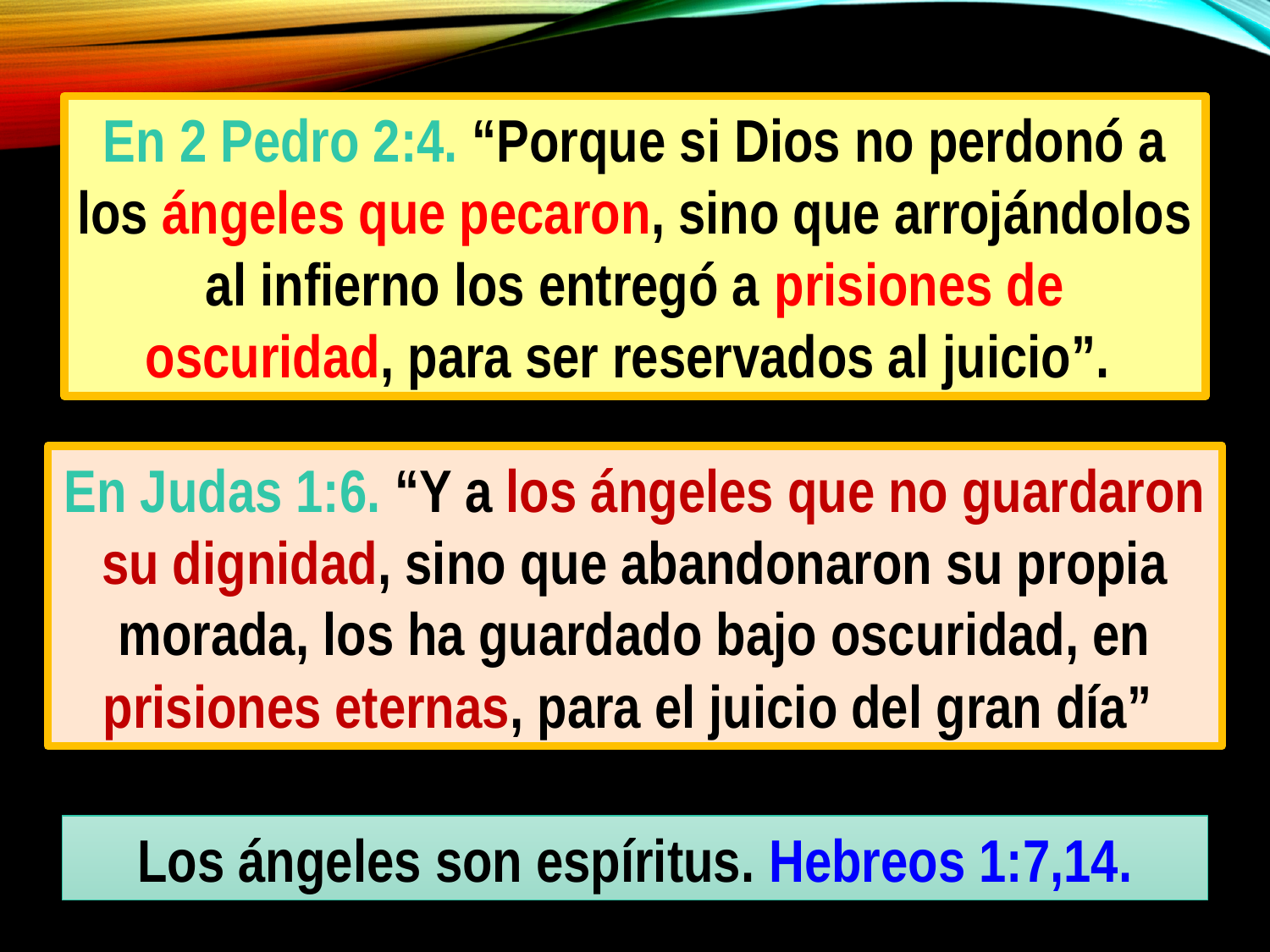

En 2 Pedro 2:4. “Porque si Dios no perdonó a los ángeles que pecaron, sino que arrojándolos al infierno los entregó a prisiones de oscuridad, para ser reservados al juicio”.
En Judas 1:6. “Y a los ángeles que no guardaron su dignidad, sino que abandonaron su propia morada, los ha guardado bajo oscuridad, en prisiones eternas, para el juicio del gran día”
Los ángeles son espíritus. Hebreos 1:7,14.